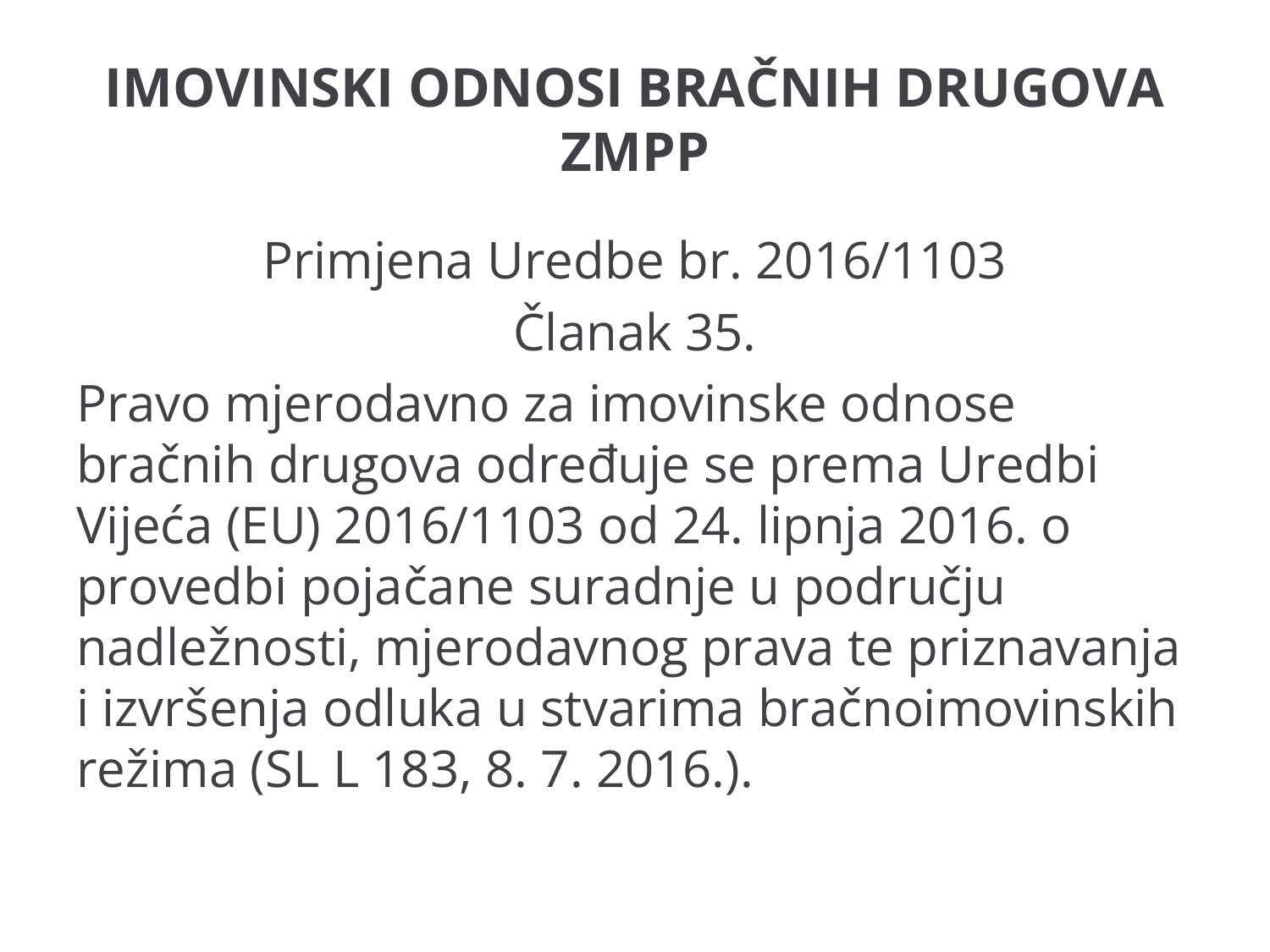

# IMOVINSKI ODNOSI BRAČNIH DRUGOVA ZMPP
Primjena Uredbe br. 2016/1103
Članak 35.
Pravo mjerodavno za imovinske odnose bračnih drugova određuje se prema Uredbi Vijeća (EU) 2016/1103 od 24. lipnja 2016. o provedbi pojačane suradnje u području nadležnosti, mjerodavnog prava te priznavanja i izvršenja odluka u stvarima bračnoimovinskih režima (SL L 183, 8. 7. 2016.).